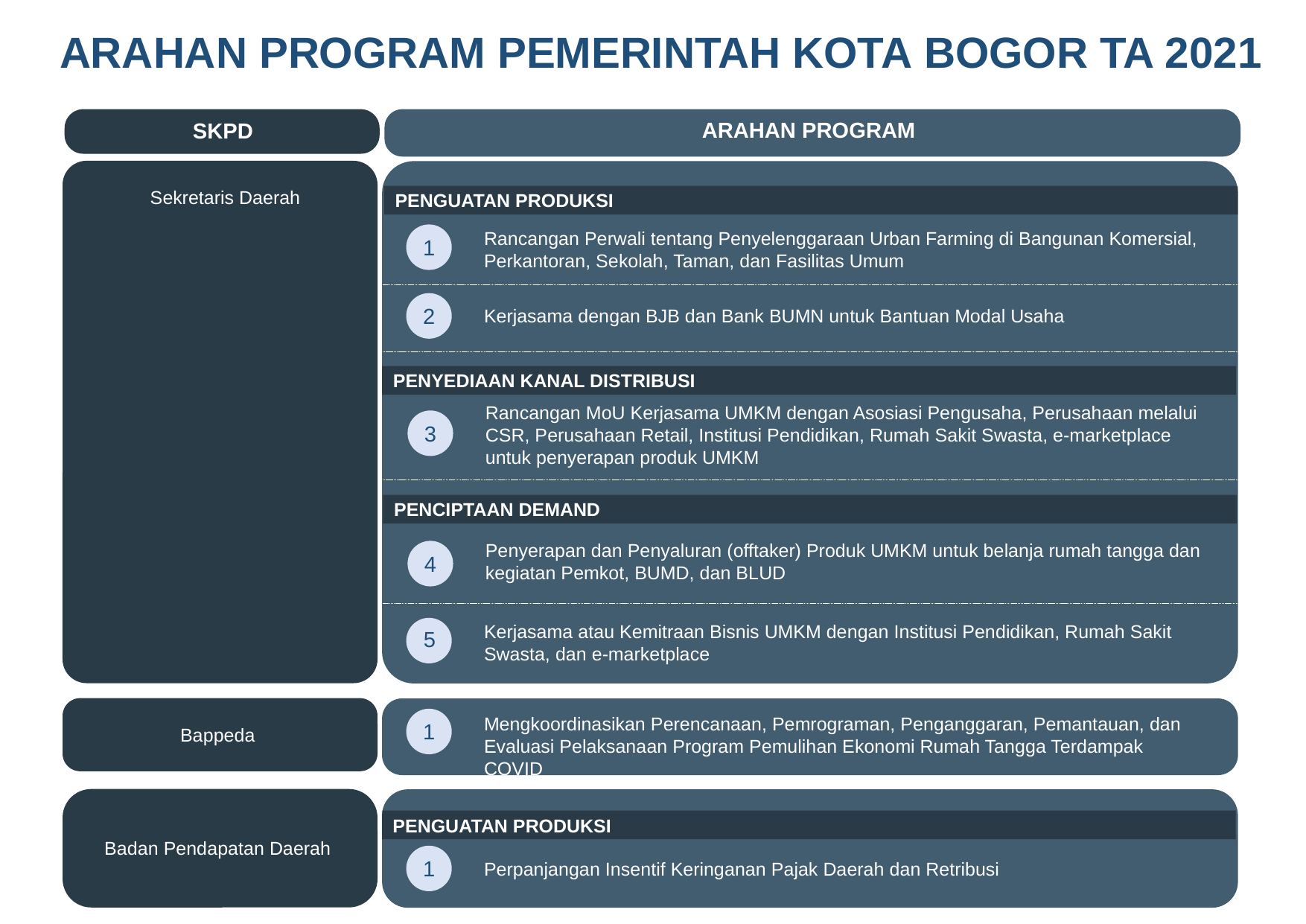

ARAHAN PROGRAM PEMERINTAH KOTA BOGOR TA 2021

ARAHAN PROGRAM
SKPD

Sekretaris Daerah
PENGUATAN PRODUKSI
Rancangan Perwali tentang Penyelenggaraan Urban Farming di Bangunan Komersial, Perkantoran, Sekolah, Taman, dan Fasilitas Umum

1

2
Kerjasama dengan BJB dan Bank BUMN untuk Bantuan Modal Usaha
PENYEDIAAN KANAL DISTRIBUSI
Rancangan MoU Kerjasama UMKM dengan Asosiasi Pengusaha, Perusahaan melalui CSR, Perusahaan Retail, Institusi Pendidikan, Rumah Sakit Swasta, e-marketplace untuk penyerapan produk UMKM

3
PENCIPTAAN DEMAND
Penyerapan dan Penyaluran (offtaker) Produk UMKM untuk belanja rumah tangga dan kegiatan Pemkot, BUMD, dan BLUD

4
Kerjasama atau Kemitraan Bisnis UMKM dengan Institusi Pendidikan, Rumah Sakit Swasta, dan e-marketplace

5

Mengkoordinasikan Perencanaan, Pemrograman, Penganggaran, Pemantauan, dan Evaluasi Pelaksanaan Program Pemulihan Ekonomi Rumah Tangga Terdampak COVID

1
Bappeda

PENGUATAN PRODUKSI
Badan Pendapatan Daerah

1
Perpanjangan Insentif Keringanan Pajak Daerah dan Retribusi